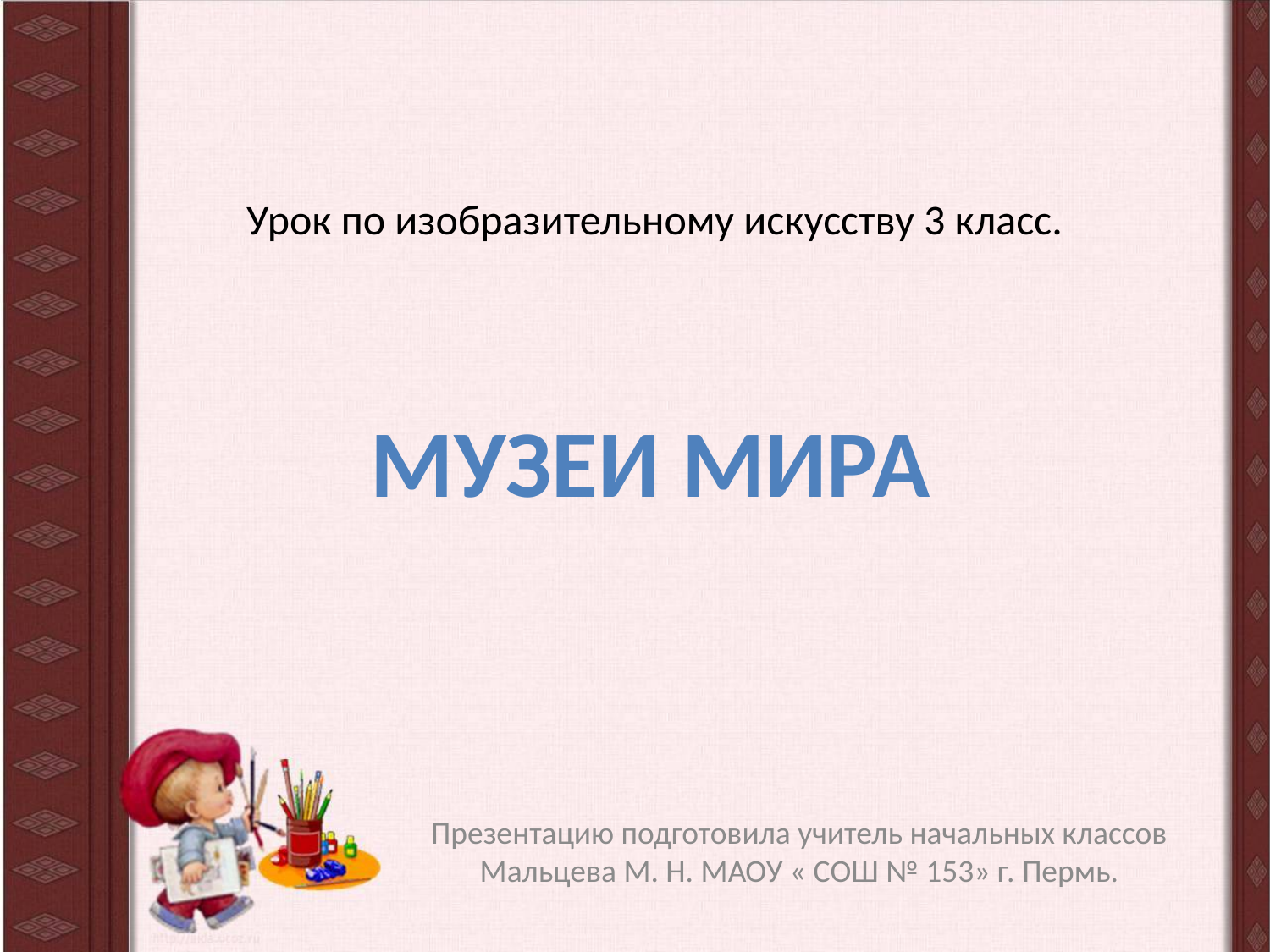

# Урок по изобразительному искусству 3 класс.
МУЗЕИ МИРА
Презентацию подготовила учитель начальных классов Мальцева М. Н. МАОУ « СОШ № 153» г. Пермь.